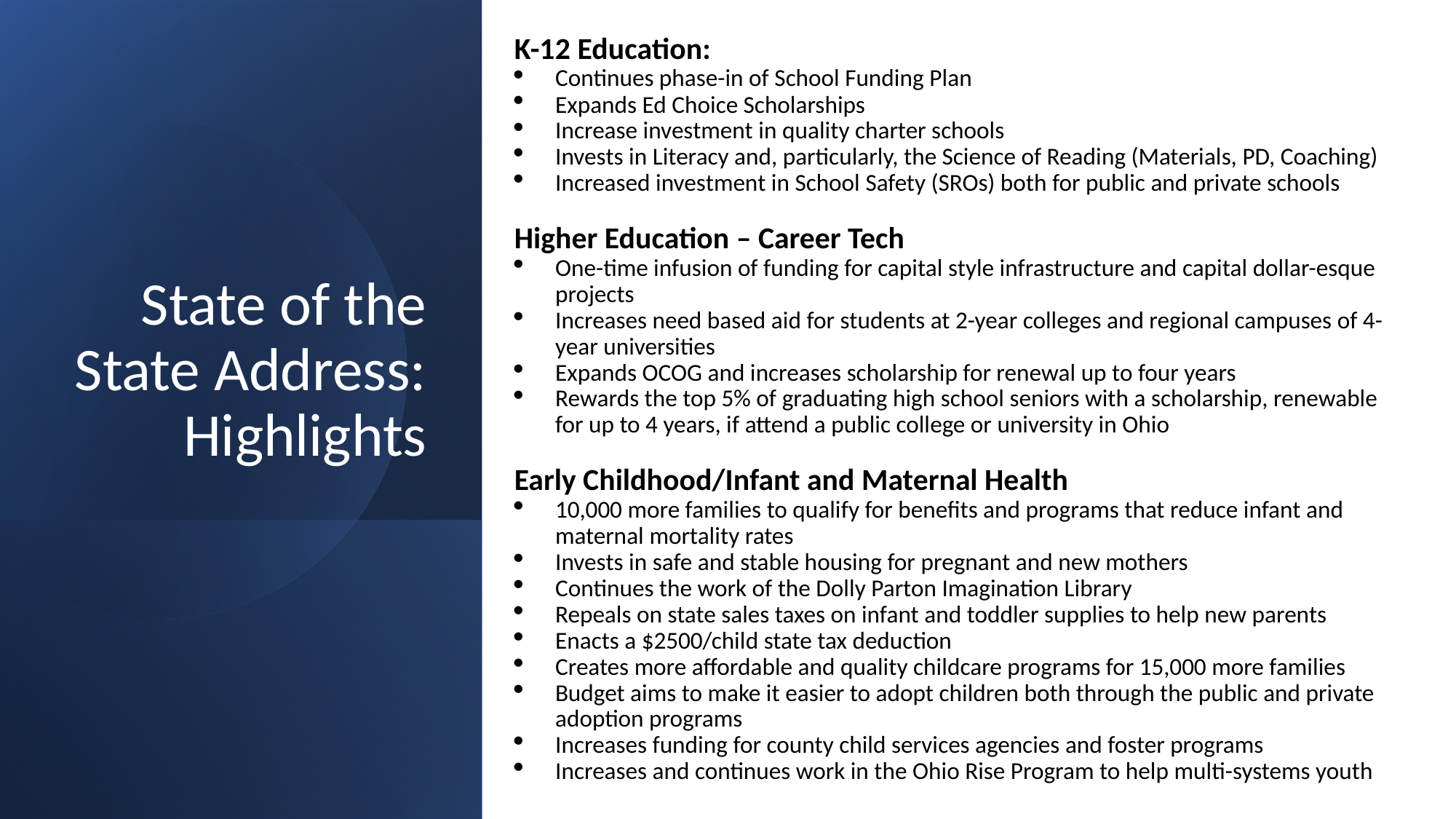

K-12 Education:
Continues phase-in of School Funding Plan
Expands Ed Choice Scholarships
Increase investment in quality charter schools
Invests in Literacy and, particularly, the Science of Reading (Materials, PD, Coaching)
Increased investment in School Safety (SROs) both for public and private schools

Higher Education – Career Tech
One-time infusion of funding for capital style infrastructure and capital dollar-esque projects
Increases need based aid for students at 2-year colleges and regional campuses of 4-year universities
Expands OCOG and increases scholarship for renewal up to four years
Rewards the top 5% of graduating high school seniors with a scholarship, renewable for up to 4 years, if attend a public college or university in Ohio

Early Childhood/Infant and Maternal Health
10,000 more families to qualify for benefits and programs that reduce infant and maternal mortality rates
Invests in safe and stable housing for pregnant and new mothers
Continues the work of the Dolly Parton Imagination Library
Repeals on state sales taxes on infant and toddler supplies to help new parents
Enacts a $2500/child state tax deduction
Creates more affordable and quality childcare programs for 15,000 more families
Budget aims to make it easier to adopt children both through the public and private adoption programs
Increases funding for county child services agencies and foster programs
Increases and continues work in the Ohio Rise Program to help multi-systems youth
# State of the State Address:  Highlights